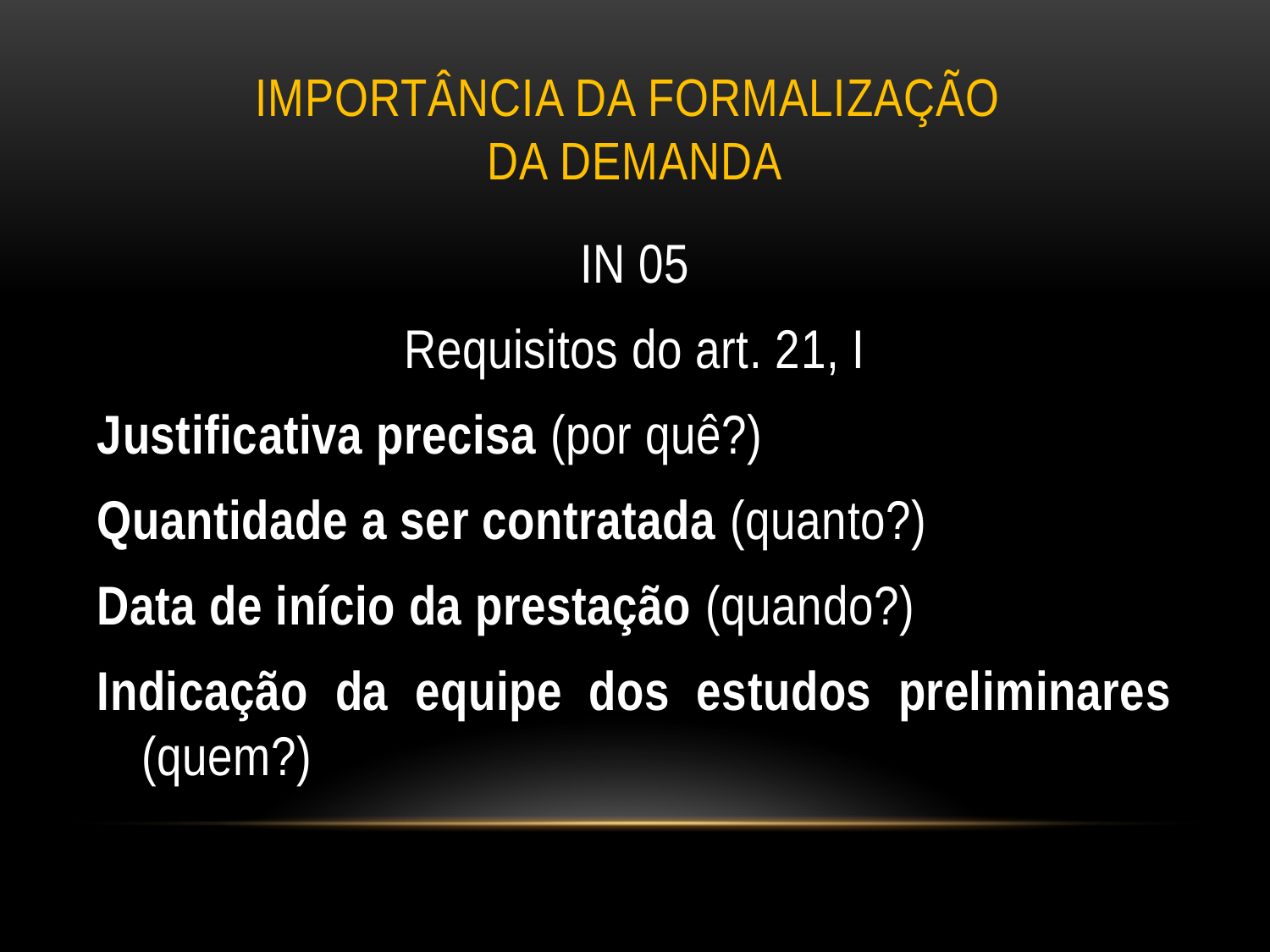

# IMPORTÂNCIA DA FORMALIZAÇÃO DA DEMANDA
IN 05
Requisitos do art. 21, I
Justificativa precisa (por quê?)
Quantidade a ser contratada (quanto?)
Data de início da prestação (quando?)
Indicação da equipe dos estudos preliminares (quem?)